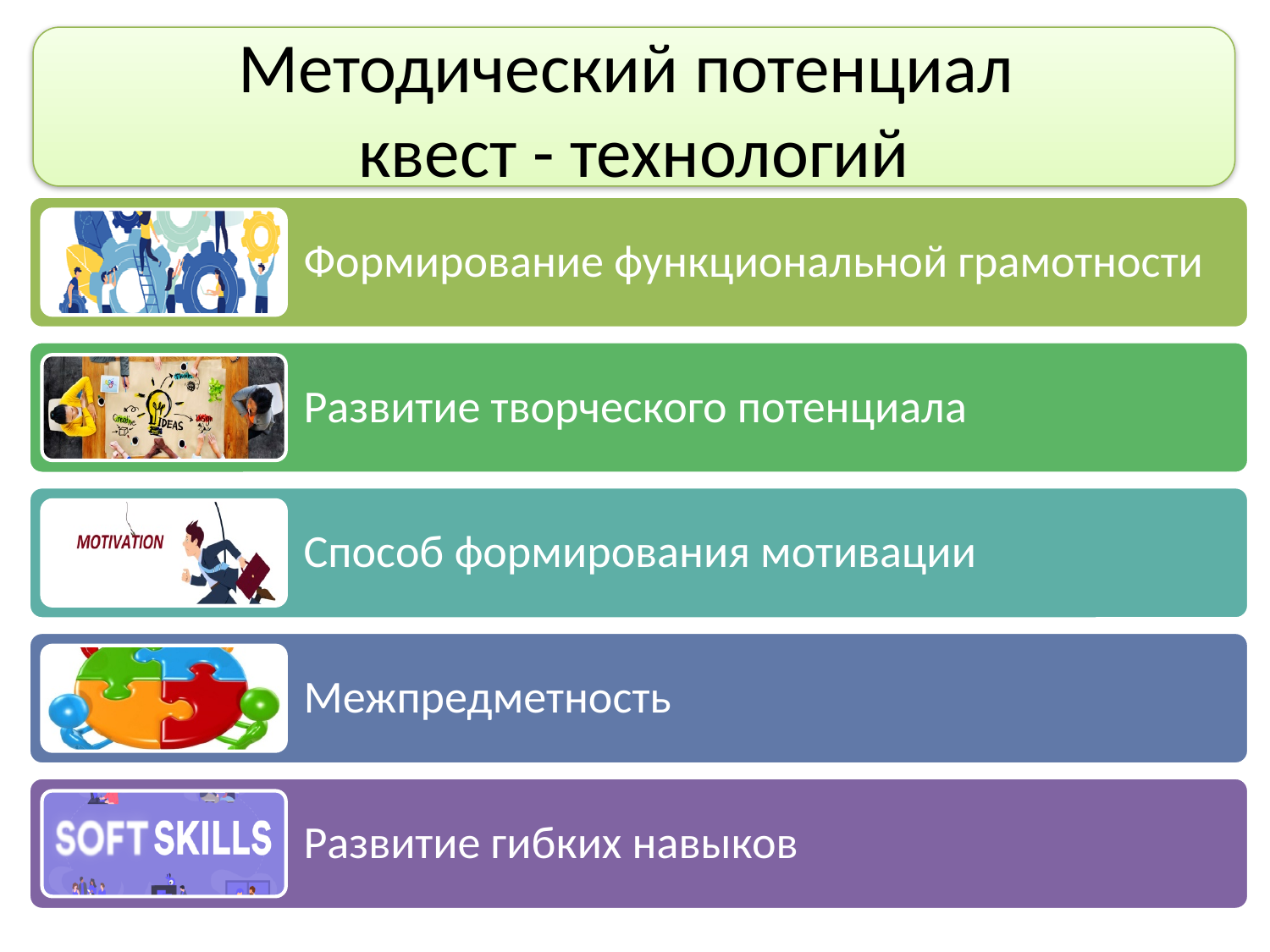

Методический потенциал
квест - технологий
#
Формирование функциональной грамотности
Развитие творческого потенциала
Способ формирования мотивации
Межпредметность
Развитие гибких навыков